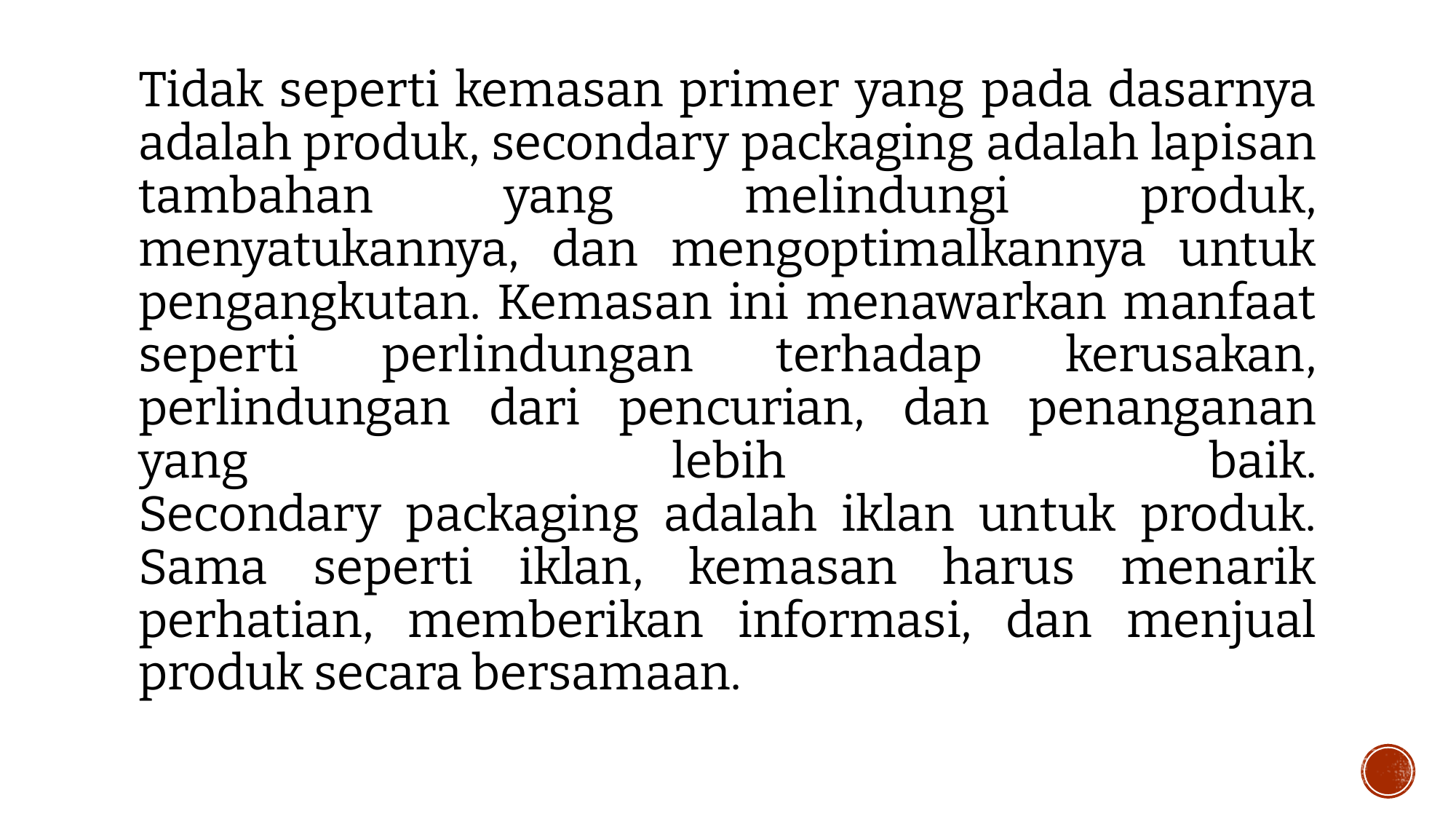

# Tidak seperti kemasan primer yang pada dasarnya adalah produk, secondary packaging adalah lapisan tambahan yang melindungi produk, menyatukannya, dan mengoptimalkannya untuk pengangkutan. Kemasan ini menawarkan manfaat seperti perlindungan terhadap kerusakan, perlindungan dari pencurian, dan penanganan yang lebih baik. Secondary packaging adalah iklan untuk produk. Sama seperti iklan, kemasan harus menarik perhatian, memberikan informasi, dan menjual produk secara bersamaan.